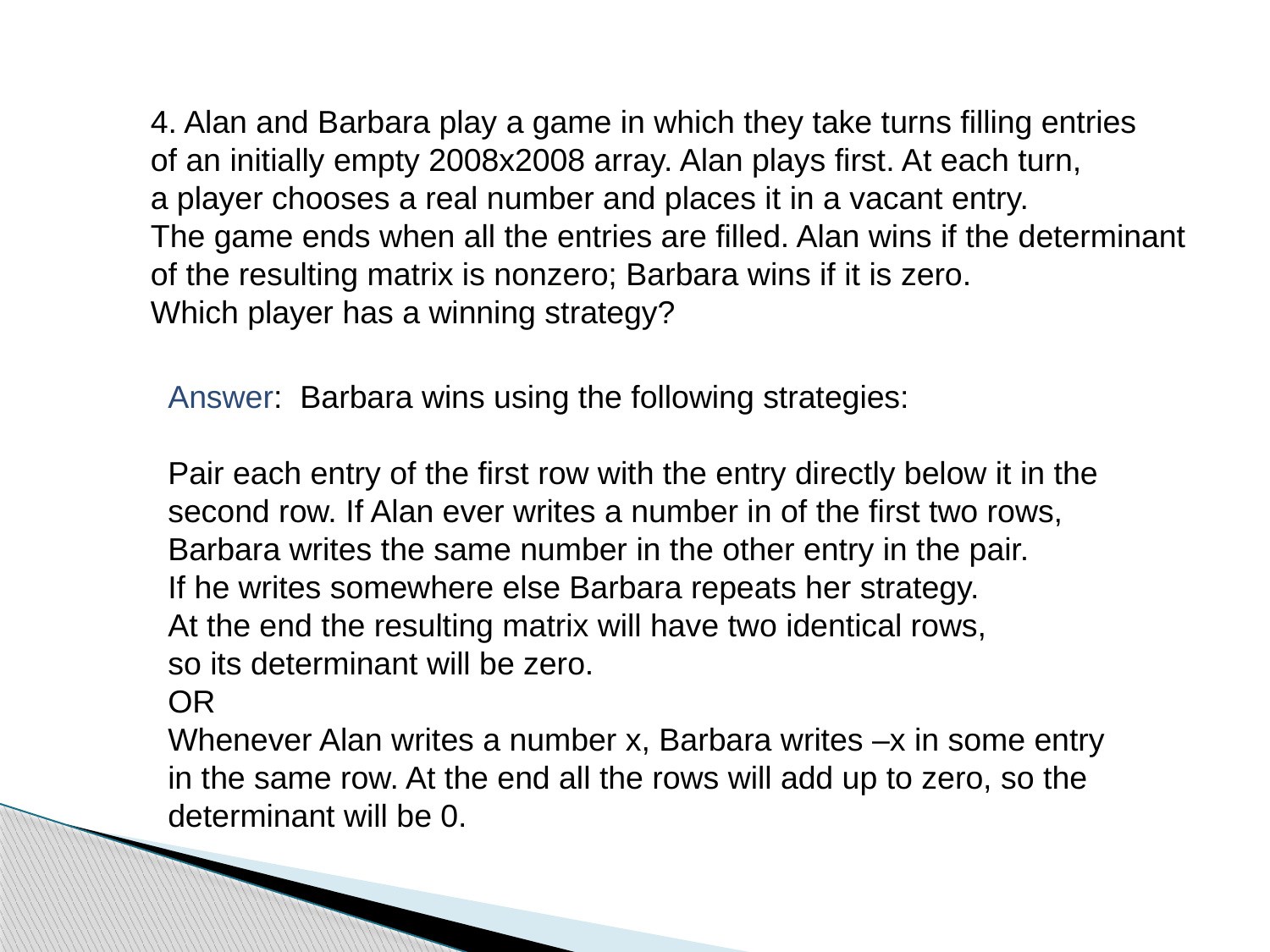

4. Alan and Barbara play a game in which they take turns filling entries
of an initially empty 2008x2008 array. Alan plays first. At each turn,
a player chooses a real number and places it in a vacant entry.
The game ends when all the entries are filled. Alan wins if the determinant
of the resulting matrix is nonzero; Barbara wins if it is zero.
Which player has a winning strategy?
Answer:  Barbara wins using the following strategies:

Pair each entry of the first row with the entry directly below it in the
second row. If Alan ever writes a number in of the first two rows,
Barbara writes the same number in the other entry in the pair.
If he writes somewhere else Barbara repeats her strategy.
At the end the resulting matrix will have two identical rows,
so its determinant will be zero.
OR
Whenever Alan writes a number x, Barbara writes –x in some entry
in the same row. At the end all the rows will add up to zero, so the
determinant will be 0.